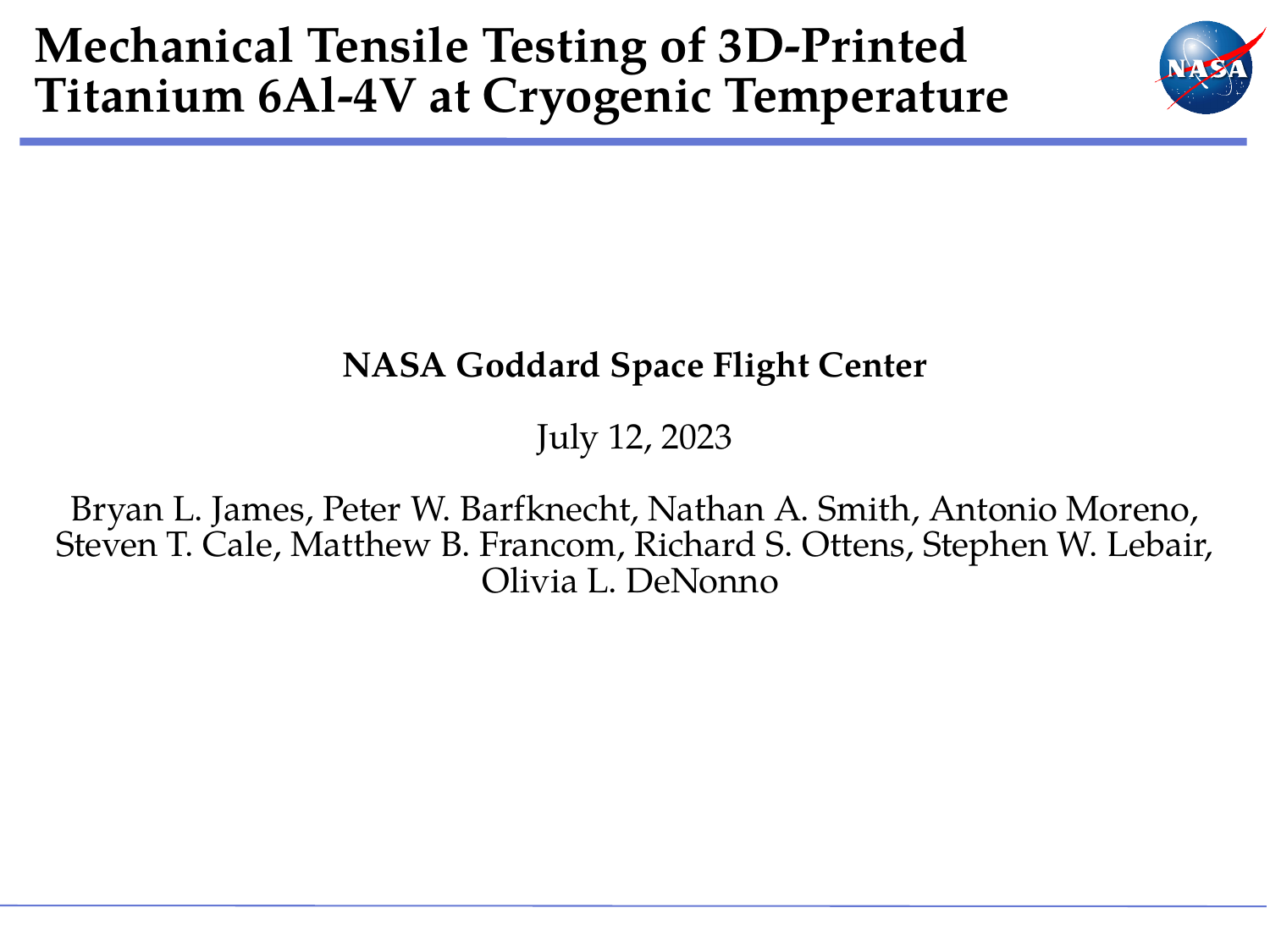

# Mechanical Tensile Testing of 3D-Printed Titanium 6Al-4V at Cryogenic Temperature
NASA Goddard Space Flight Center

July 12, 2023

Bryan L. James, Peter W. Barfknecht, Nathan A. Smith, Antonio Moreno, Steven T. Cale, Matthew B. Francom, Richard S. Ottens, Stephen W. Lebair, Olivia L. DeNonno